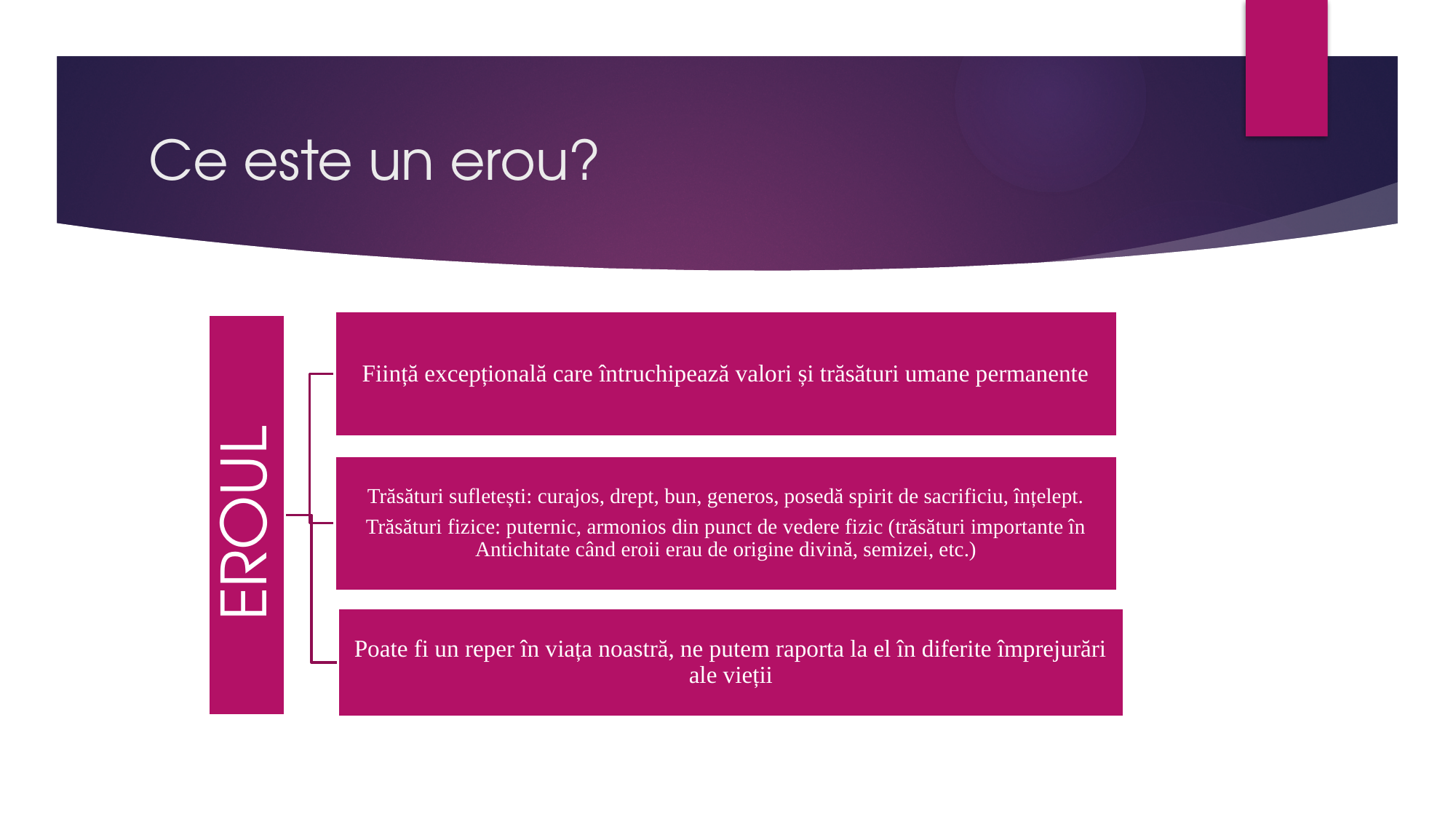

# Ce este un erou?

EROUL
Ființă excepțională care întruchipează valori și trăsături umane permanente
Trăsături sufletești: curajos, drept, bun, generos, posedă spirit de sacrificiu, înțelept.
Trăsături fizice: puternic, armonios din punct de vedere fizic (trăsături importante în Antichitate când eroii erau de origine divină, semizei, etc.)
Poate fi un reper în viața noastră, ne putem raporta la el în diferite împrejurări ale vieții